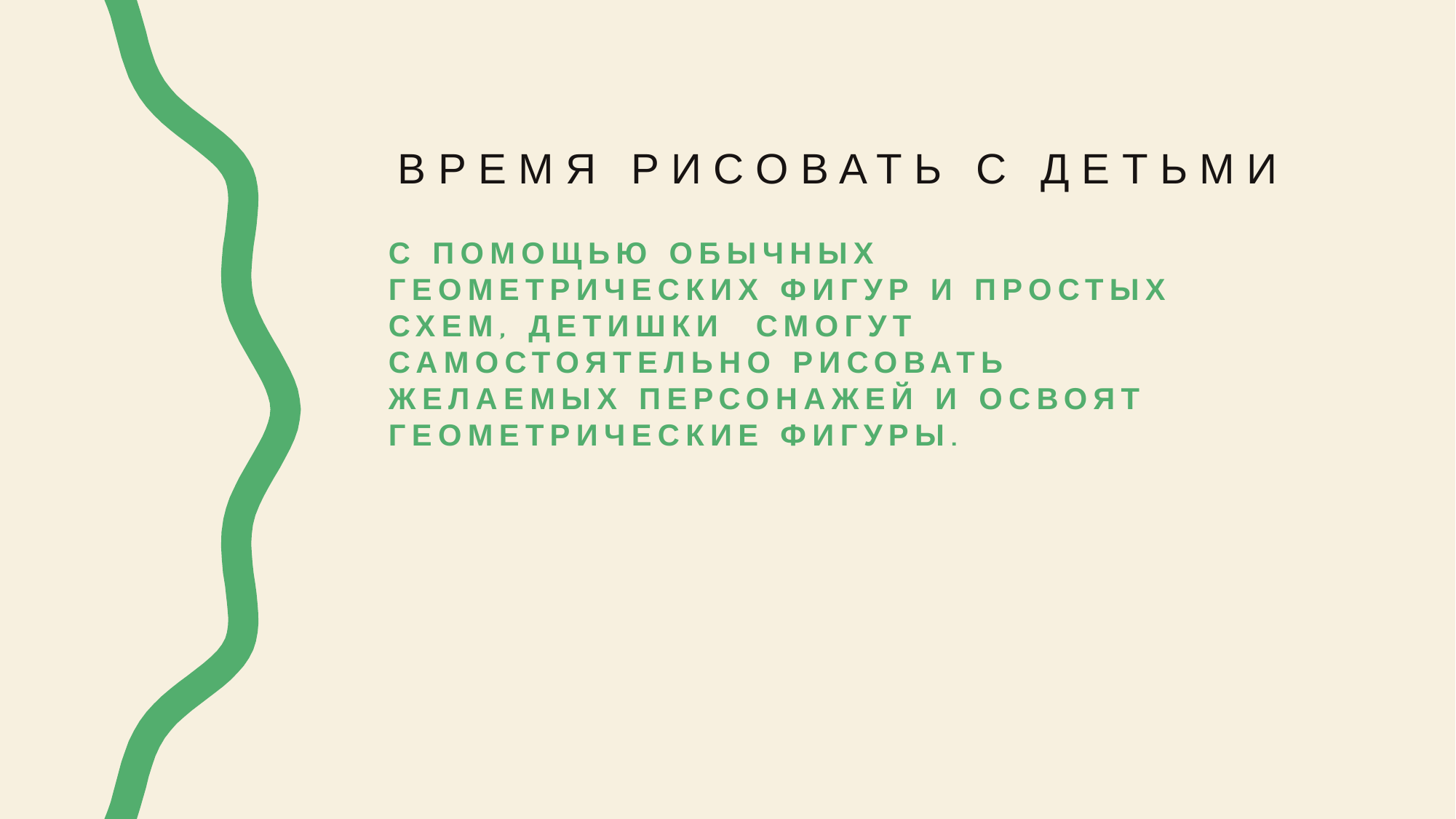

# Время рисовать с детьми
С помощью обычных геометрических фигур и простых  схем, детишки  смогут самостоятельно рисовать желаемых персонажей и освоят геометрические фигуры.